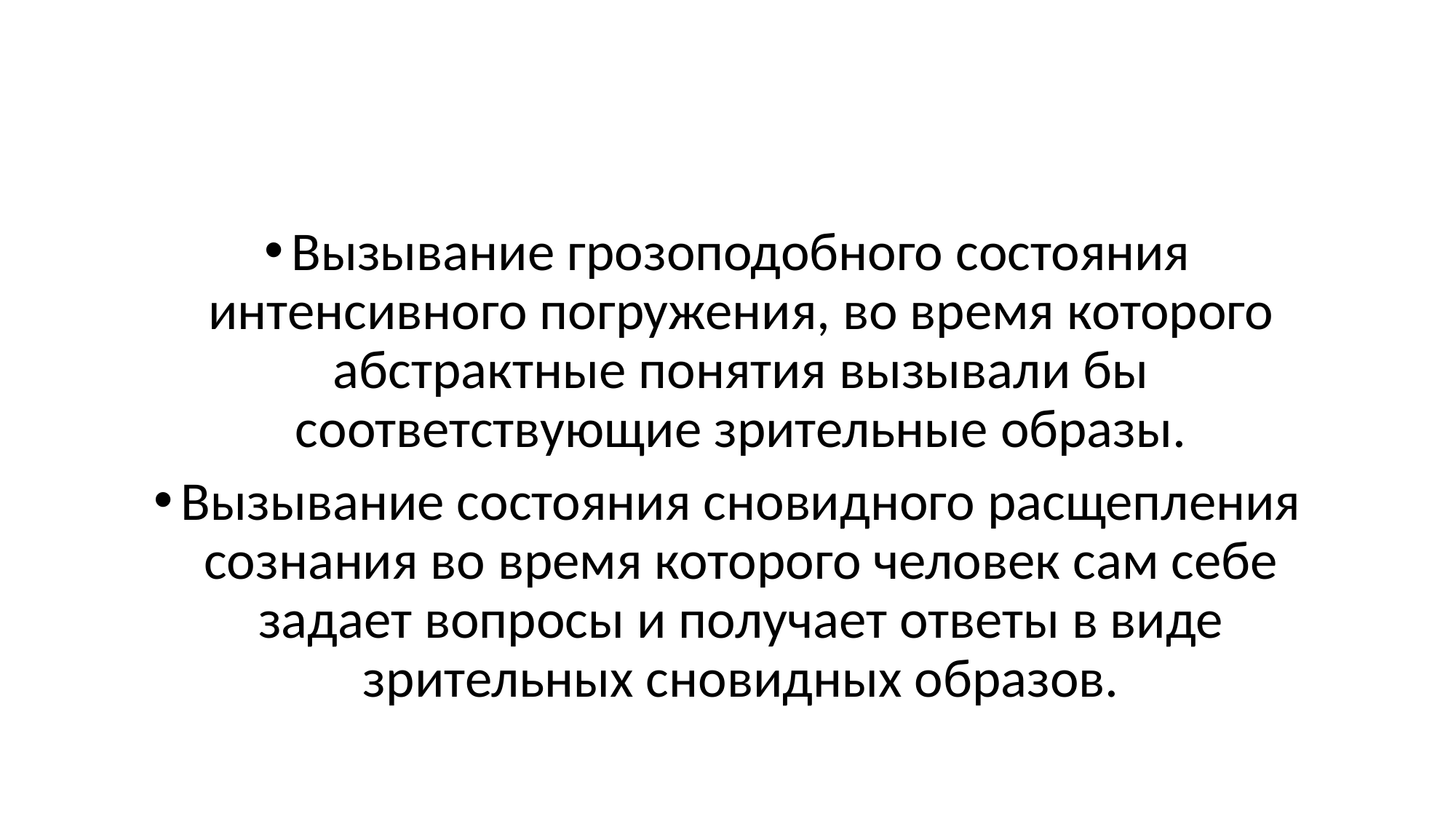

#
Вызывание грозоподобного состояния интенсивного погружения, во время которого абстрактные понятия вызывали бы соответствующие зрительные образы.
Вызывание состояния сновидного расщепления сознания во время которого человек сам себе задает вопросы и получает ответы в виде зрительных сновидных образов.